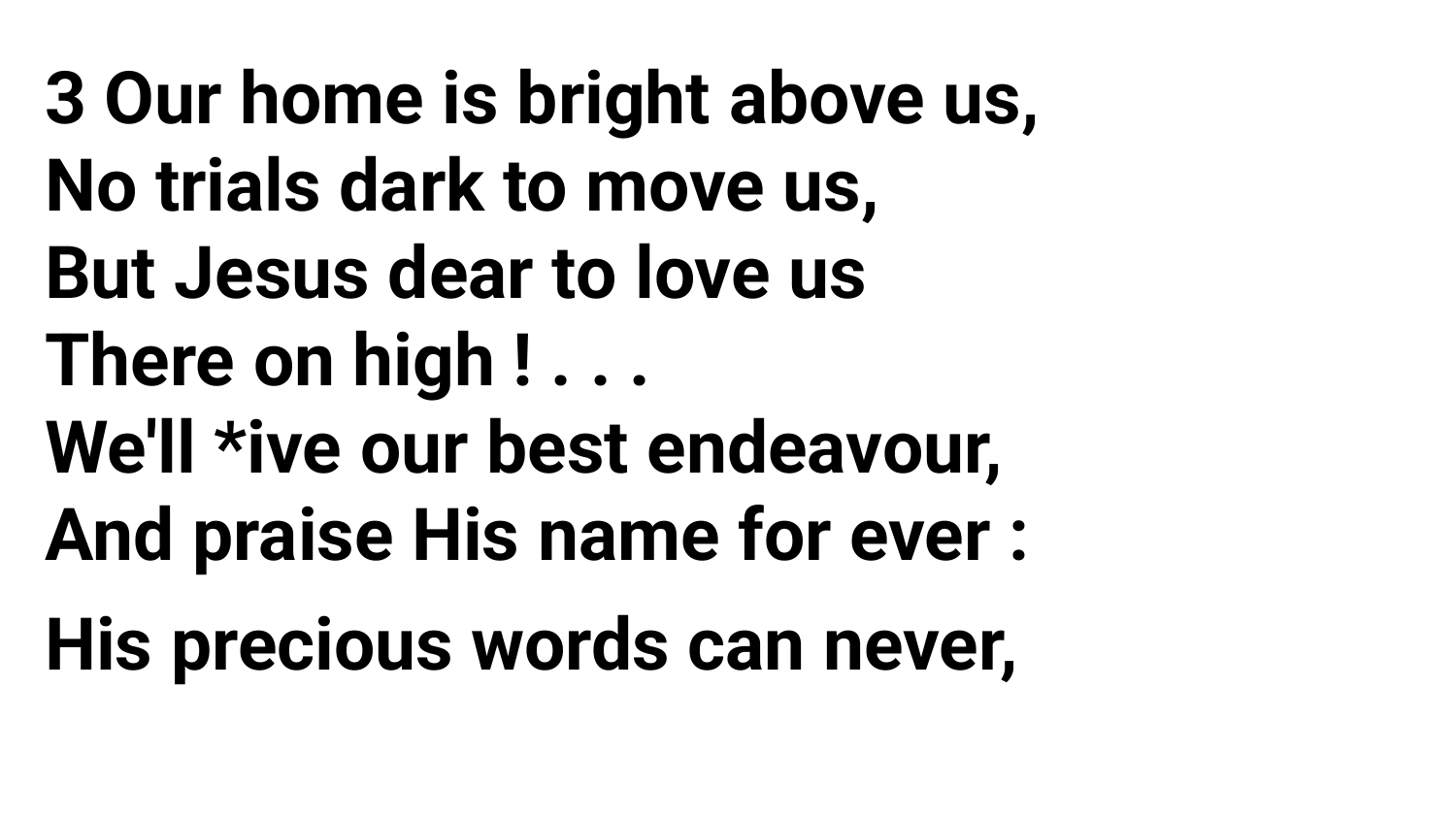

3 Our home is bright above us,
No trials dark to move us,
But Jesus dear to love us
There on high ! . . .
We'll *ive our best endeavour,
And praise His name for ever :
His precious words can never,